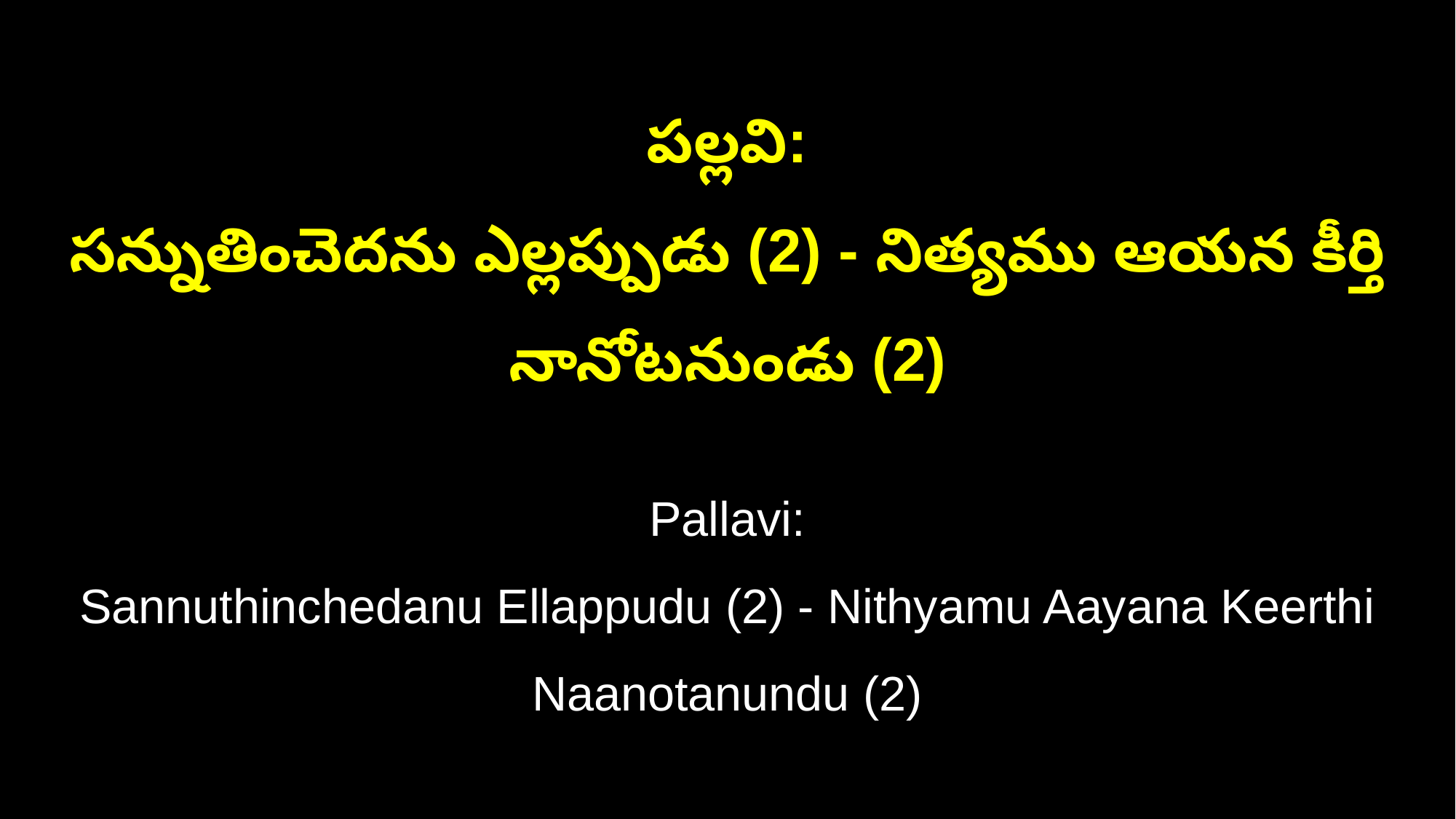

పల్లవి:
సన్నుతించెదను ఎల్లప్పుడు (2) - నిత్యము ఆయన కీర్తి నానోటనుండు (2)
Pallavi:
Sannuthinchedanu Ellappudu (2) - Nithyamu Aayana Keerthi Naanotanundu (2)